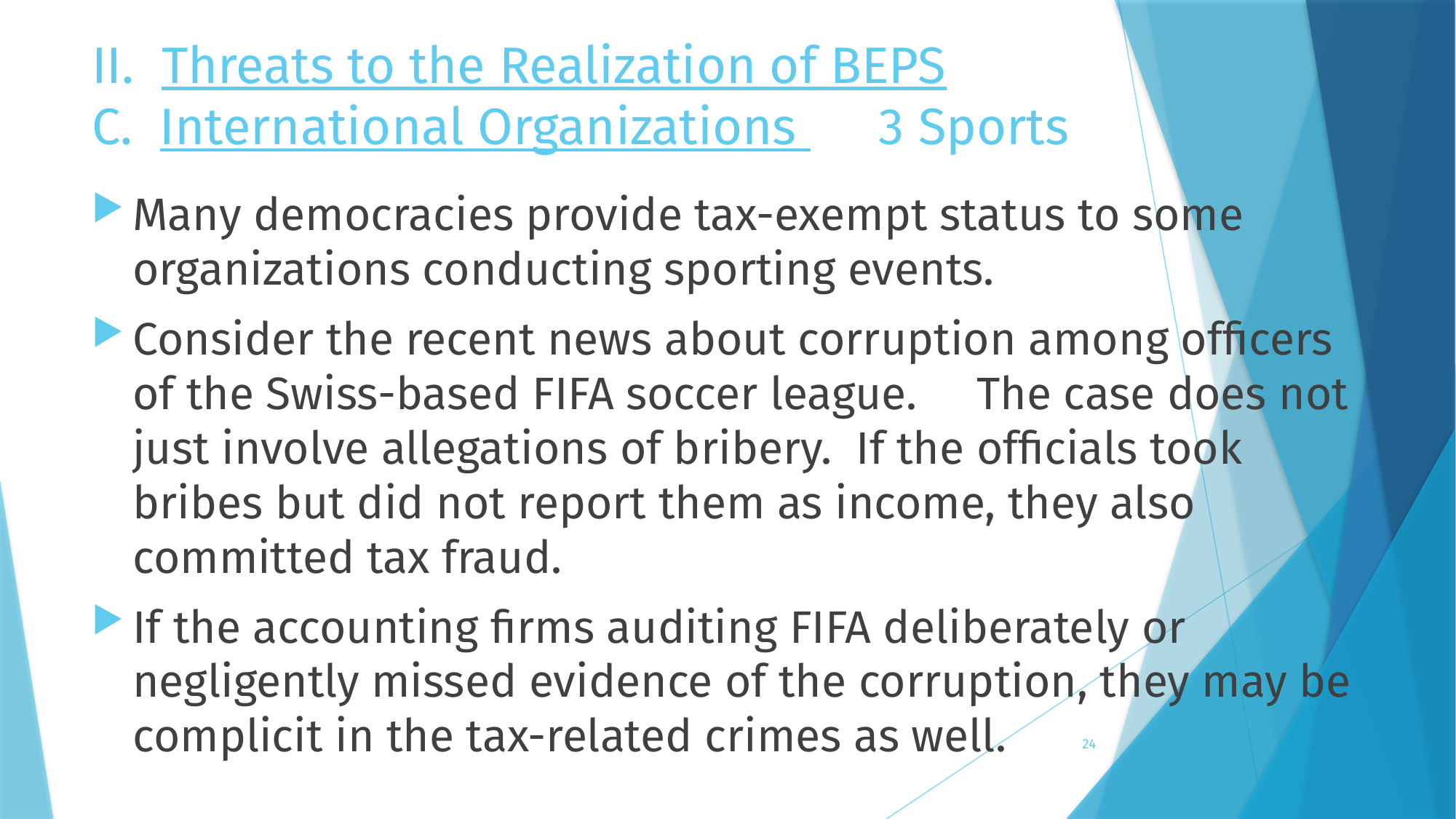

# II.  Threats to the Realization of BEPS C.  International Organizations      3 Sports
Many democracies provide tax-exempt status to some organizations conducting sporting events.
Consider the recent news about corruption among officers of the Swiss-based FIFA soccer league.     The case does not just involve allegations of bribery.  If the officials took bribes but did not report them as income, they also committed tax fraud.
If the accounting firms auditing FIFA deliberately or negligently missed evidence of the corruption, they may be complicit in the tax-related crimes as well.
24